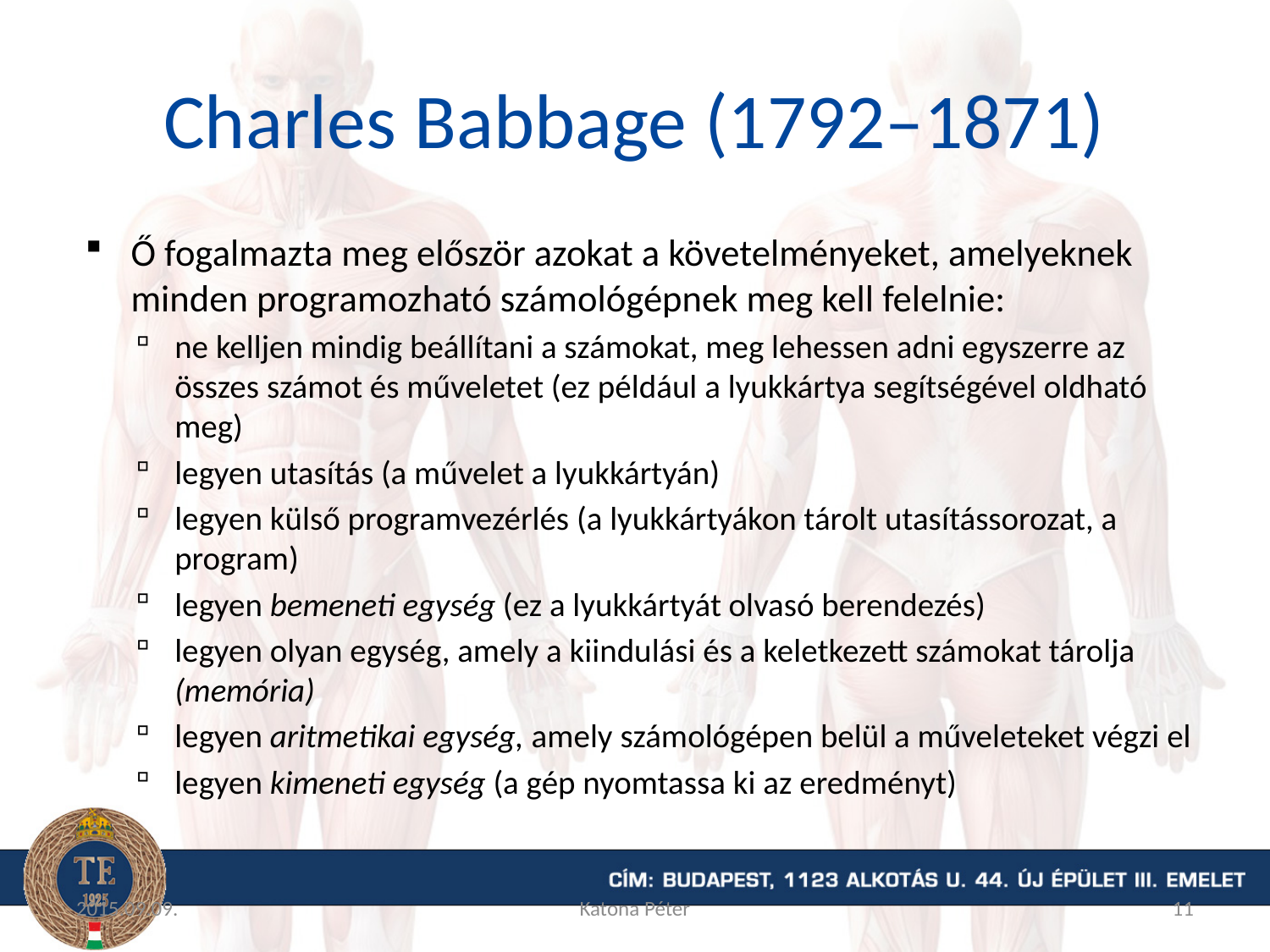

# Charles Babbage (1792–1871)
Ő fogalmazta meg először azokat a követelményeket, amelyeknek minden programozható számológépnek meg kell felelnie:
ne kelljen mindig beállítani a számokat, meg lehessen adni egyszerre az összes számot és műveletet (ez például a lyukkártya segítségével oldható meg)
legyen utasítás (a művelet a lyukkártyán)
legyen külső programvezérlés (a lyukkártyákon tárolt utasítássorozat, a program)
legyen bemeneti egység (ez a lyukkártyát olvasó berendezés)
legyen olyan egység, amely a kiindulási és a keletkezett számokat tárolja (memória)
legyen aritmetikai egység, amely számológépen belül a műveleteket végzi el
legyen kimeneti egység (a gép nyomtassa ki az eredményt)

2015.09.09.
Katona Péter
11